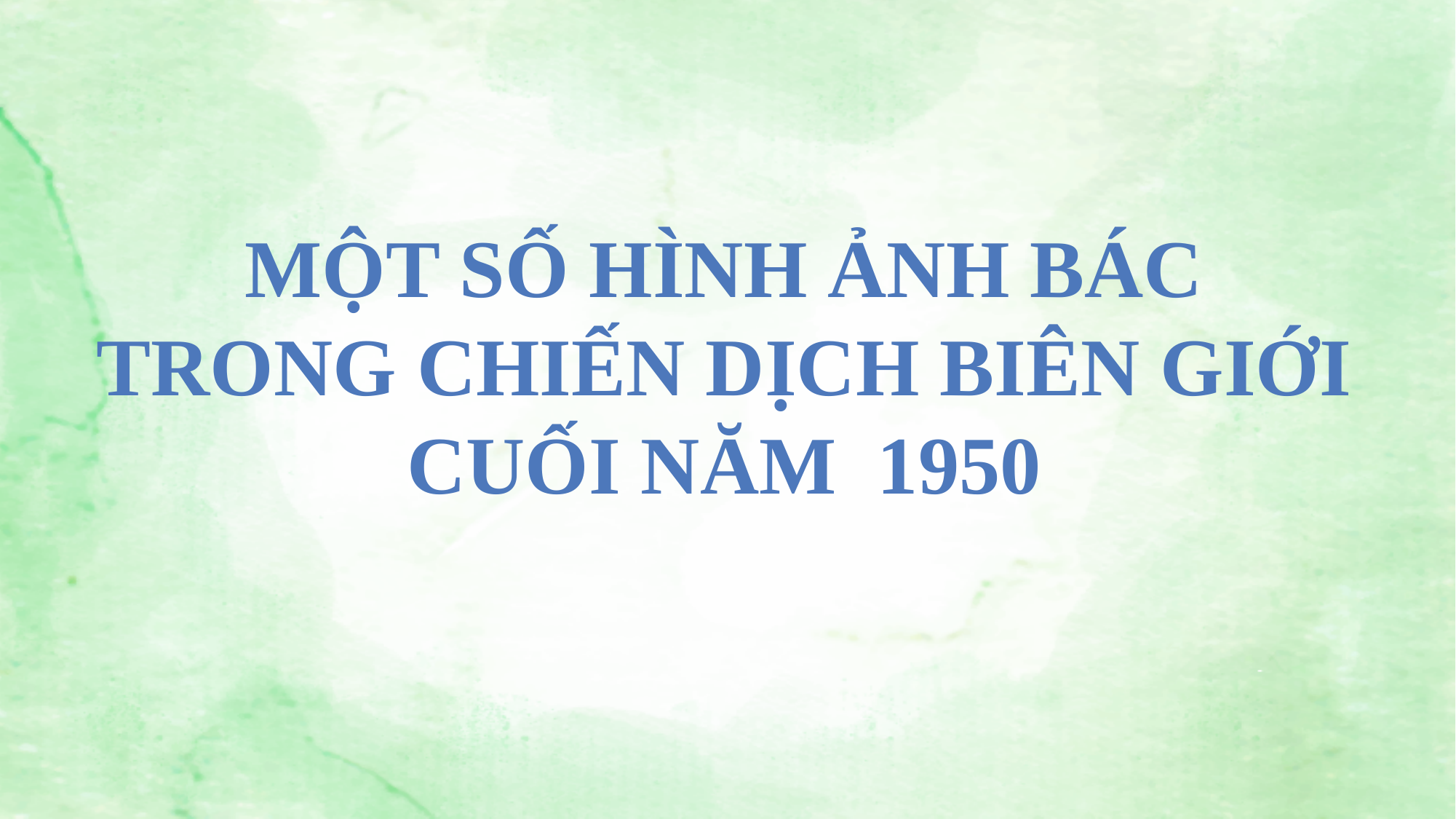

MỘT SỐ HÌNH ẢNH BÁC TRONG CHIẾN DỊCH BIÊN GIỚI CUỐI NĂM  1950